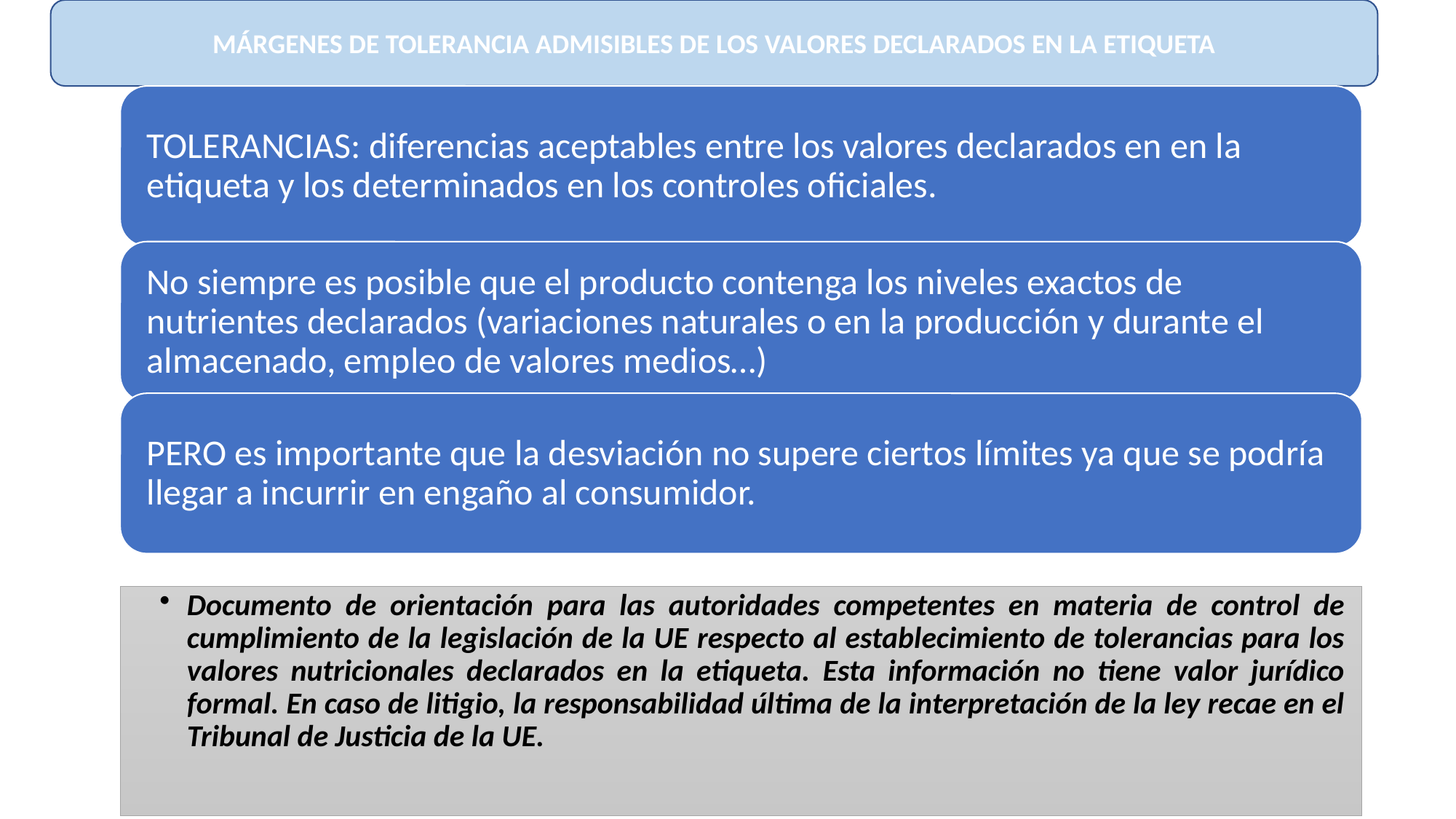

MÁRGENES DE TOLERANCIA ADMISIBLES DE LOS VALORES DECLARADOS EN LA ETIQUETA
TOLERANCIAS: diferencias aceptables entre los valores declarados en en la etiqueta y los determinados en los controles oficiales.
No siempre es posible que el producto contenga los niveles exactos de nutrientes declarados (variaciones naturales o en la producción y durante el almacenado, empleo de valores medios…)
PERO es importante que la desviación no supere ciertos límites ya que se podría llegar a incurrir en engaño al consumidor.
Documento de orientación para las autoridades competentes en materia de control de cumplimiento de la legislación de la UE respecto al establecimiento de tolerancias para los valores nutricionales declarados en la etiqueta. Esta información no tiene valor jurídico formal. En caso de litigio, la responsabilidad última de la interpretación de la ley recae en el Tribunal de Justicia de la UE.